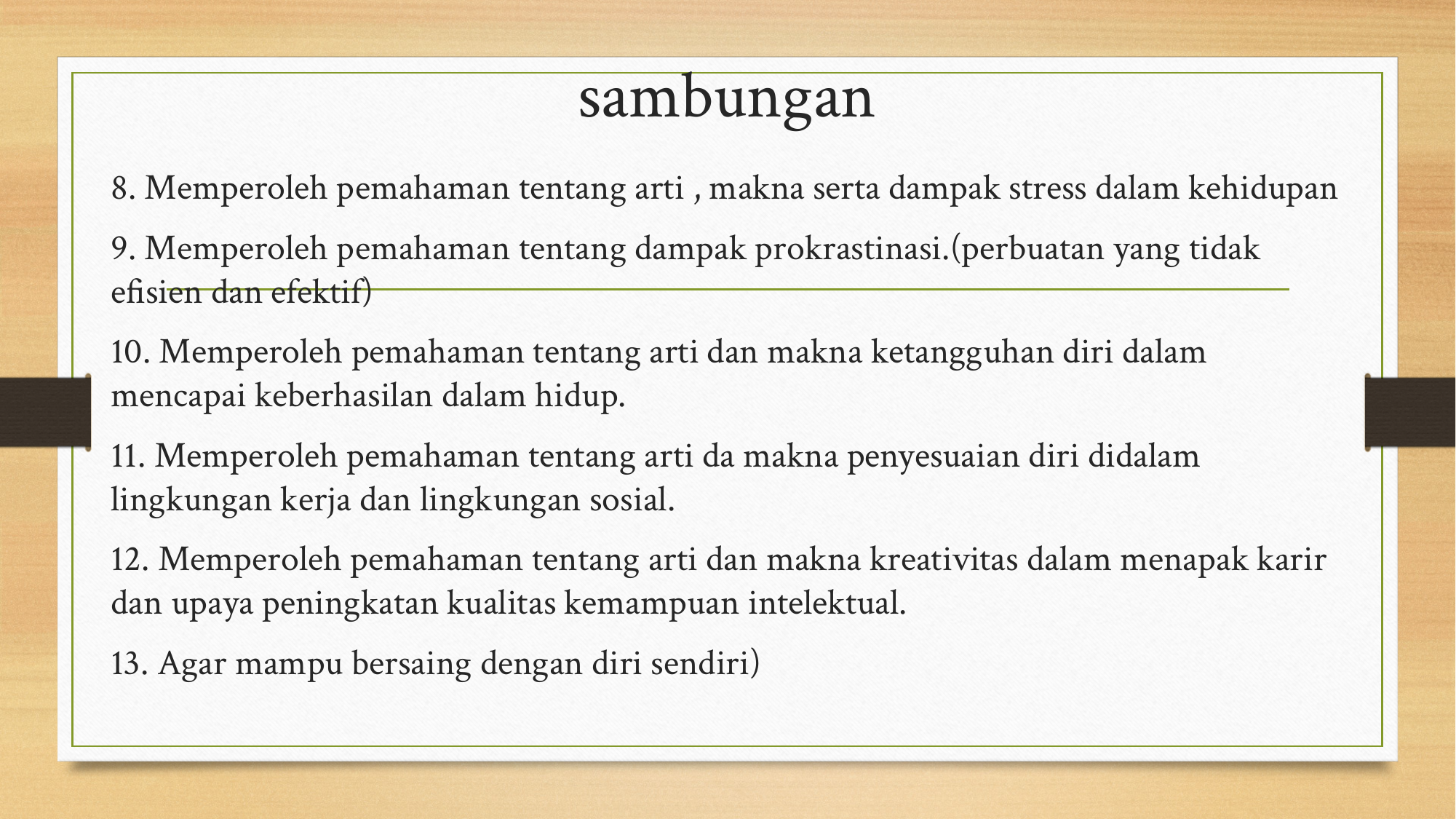

# sambungan
8. Memperoleh pemahaman tentang arti , makna serta dampak stress dalam kehidupan
9. Memperoleh pemahaman tentang dampak prokrastinasi.(perbuatan yang tidak efisien dan efektif)
10. Memperoleh pemahaman tentang arti dan makna ketangguhan diri dalam mencapai keberhasilan dalam hidup.
11. Memperoleh pemahaman tentang arti da makna penyesuaian diri didalam lingkungan kerja dan lingkungan sosial.
12. Memperoleh pemahaman tentang arti dan makna kreativitas dalam menapak karir dan upaya peningkatan kualitas kemampuan intelektual.
13. Agar mampu bersaing dengan diri sendiri)